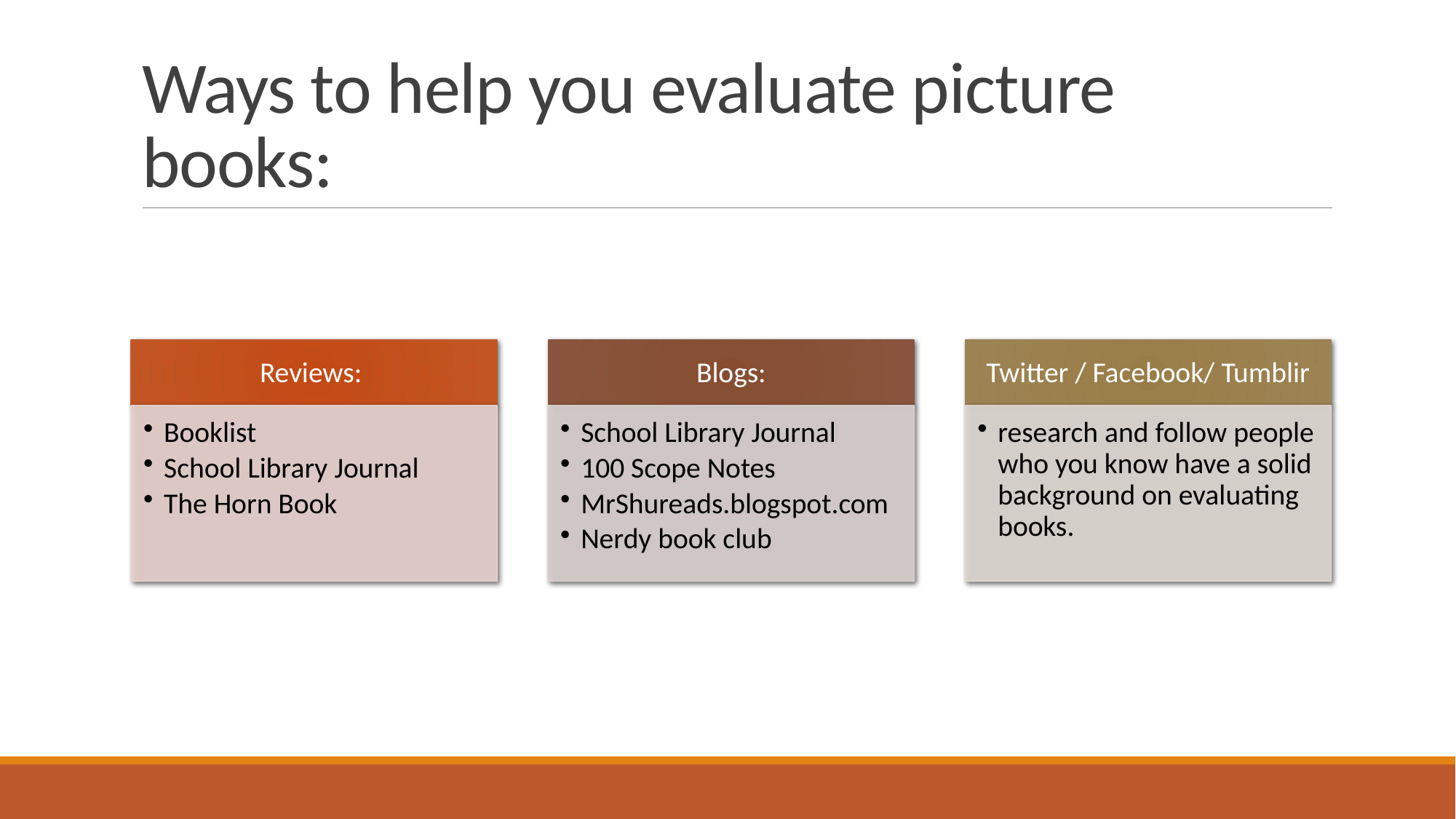

# Ways to help you evaluate picture books:
Reviews:
Booklist
School Library Journal
The Horn Book
Blogs:
School Library Journal
100 Scope Notes
MrShureads.blogspot.com
Nerdy book club
Twitter / Facebook/ Tumblir
research and follow people who you know have a solid background on evaluating books.